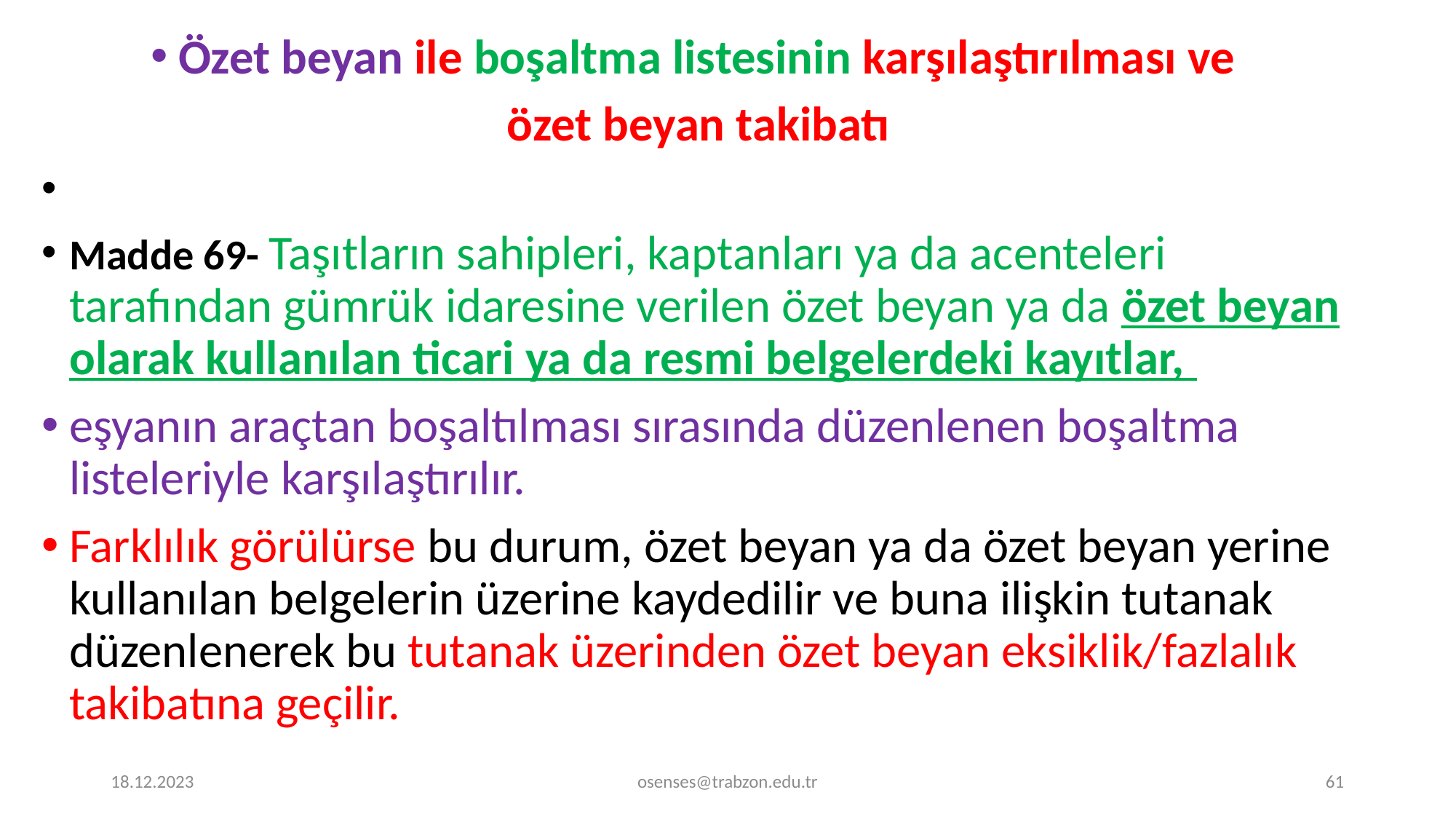

Özet beyan ile boşaltma listesinin karşılaştırılması ve
 özet beyan takibatı

Madde 69- Taşıtların sahipleri, kaptanları ya da acenteleri tarafından gümrük idaresine verilen özet beyan ya da özet beyan olarak kullanılan ticari ya da resmi belgelerdeki kayıtlar,
eşyanın araçtan boşaltılması sırasında düzenlenen boşaltma listeleriyle karşılaştırılır.
Farklılık görülürse bu durum, özet beyan ya da özet beyan yerine kullanılan belgelerin üzerine kaydedilir ve buna ilişkin tutanak düzenlenerek bu tutanak üzerinden özet beyan eksiklik/fazlalık takibatına geçilir.

18.12.2023
osenses@trabzon.edu.tr
61